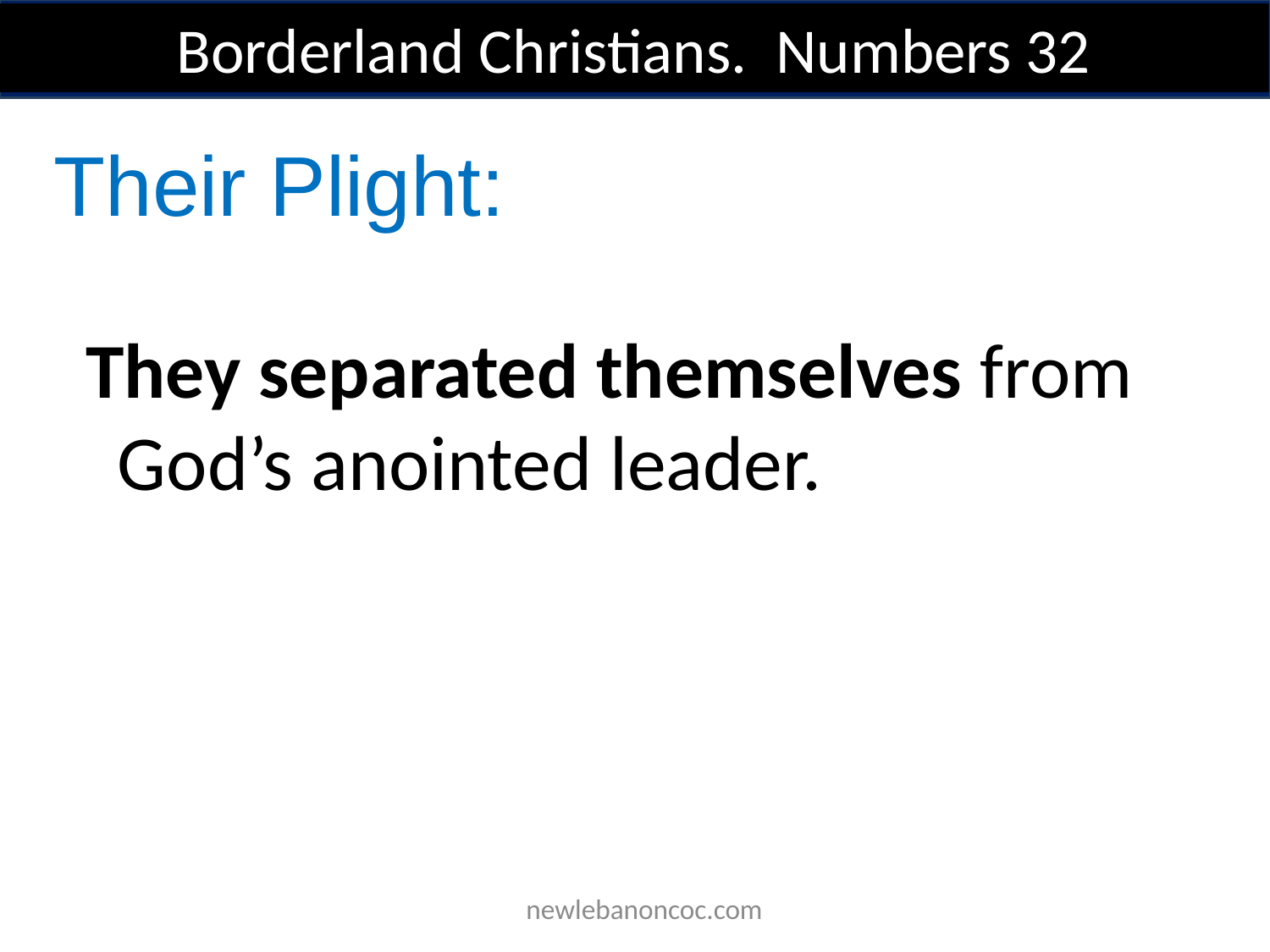

Borderland Christians.  Numbers 32
Their Plight:

They separated themselves from God’s anointed leader.
   newlebanoncoc.com